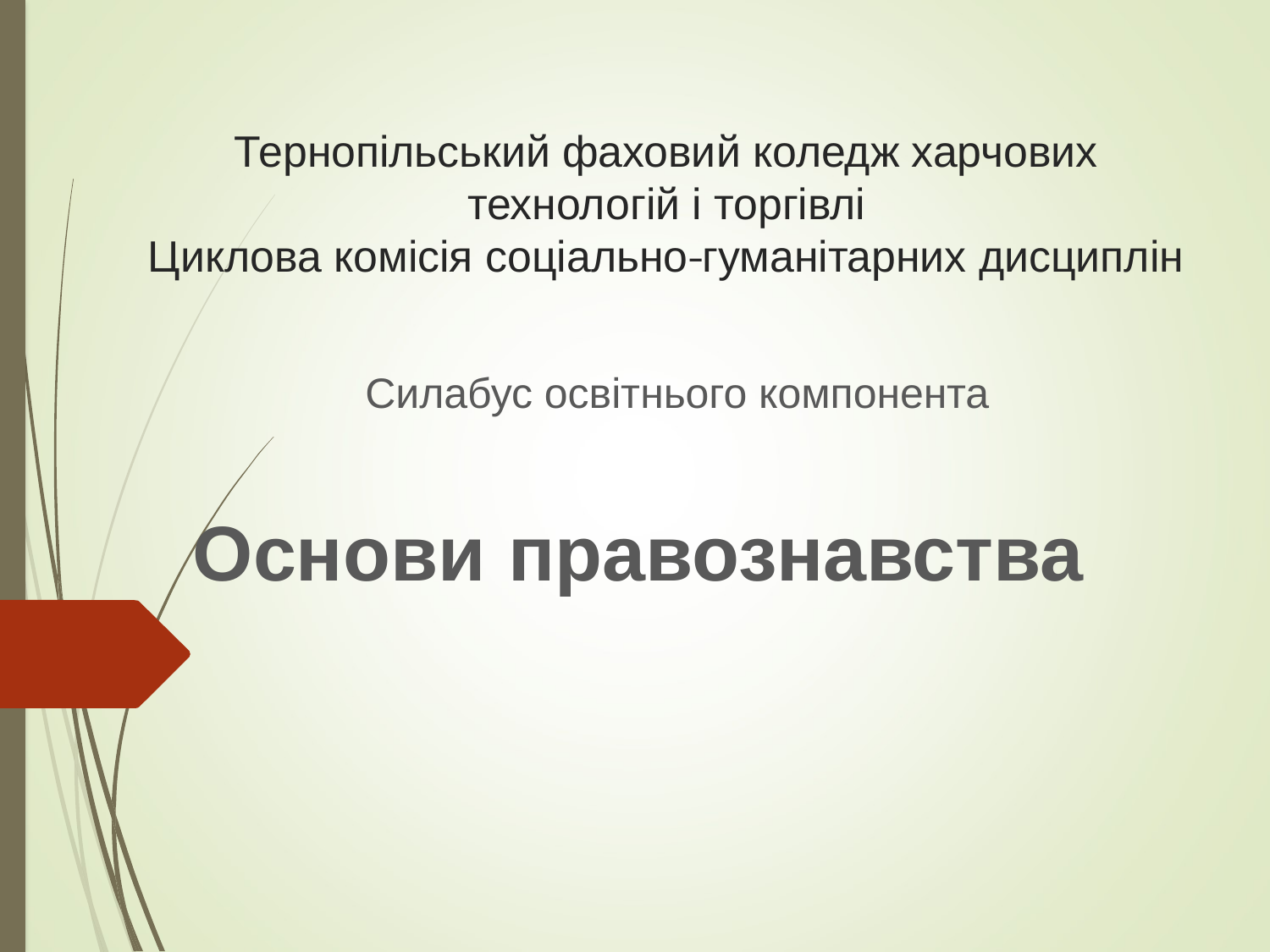

# Тернопільський фаховий коледж харчових технологій і торгівлі Циклова комісія соціально-гуманітарних дисциплін
Силабус освітнього компонента

 Основи правознавства